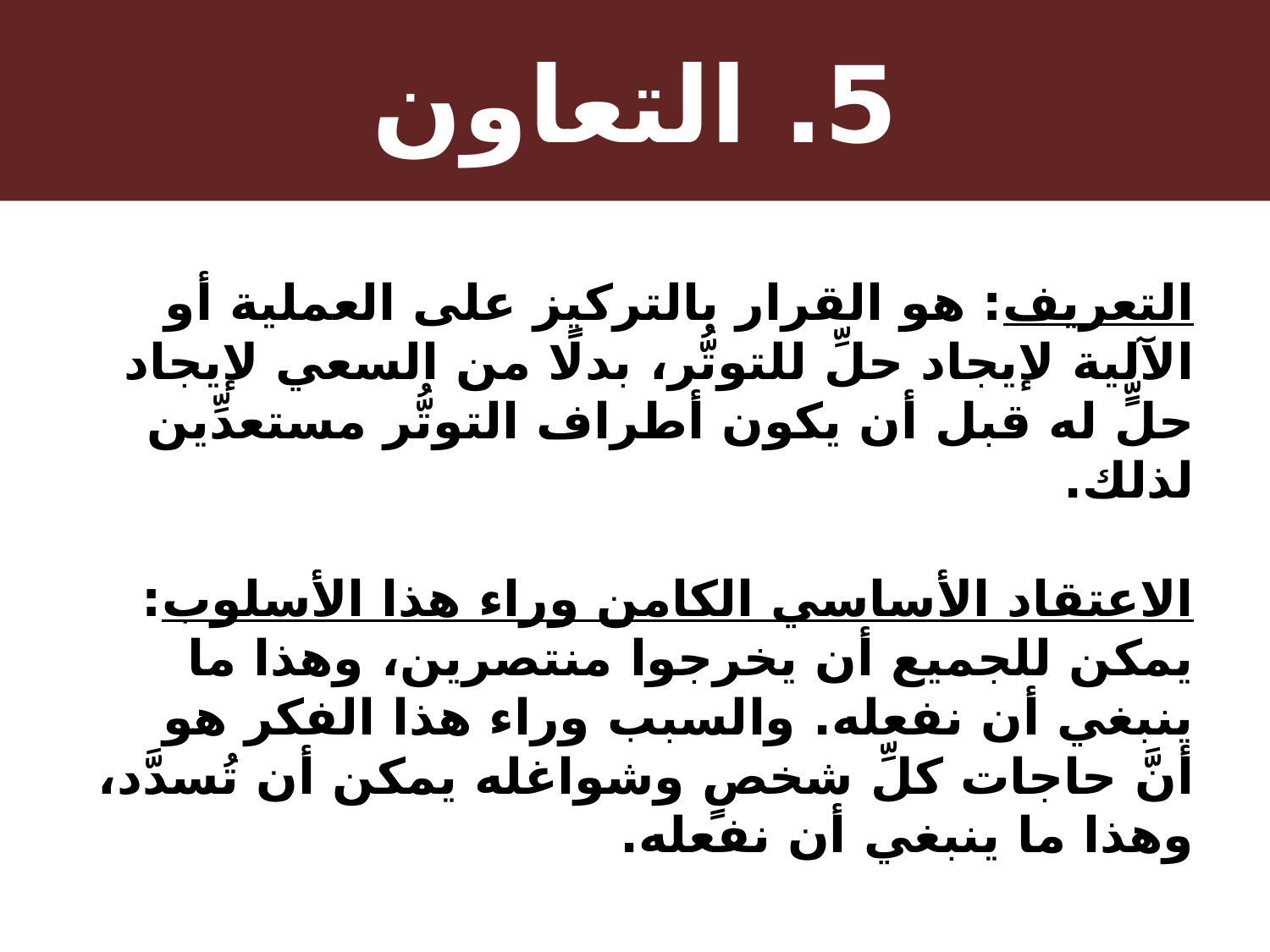

# 5. التعاون
التعريف: هو القرار بالتركيز على العملية أو الآلية لإيجاد حلِّ للتوتُّر، بدلًا من السعي لإيجاد حلٍّ له قبل أن يكون أطراف التوتُّر مستعدِّين لذلك.

الاعتقاد الأساسي الكامن وراء هذا الأسلوب: يمكن للجميع أن يخرجوا منتصرين، وهذا ما ينبغي أن نفعله. والسبب وراء هذا الفكر هو أنَّ حاجات كلِّ شخصٍ وشواغله يمكن أن تُسدَّد، وهذا ما ينبغي أن نفعله.